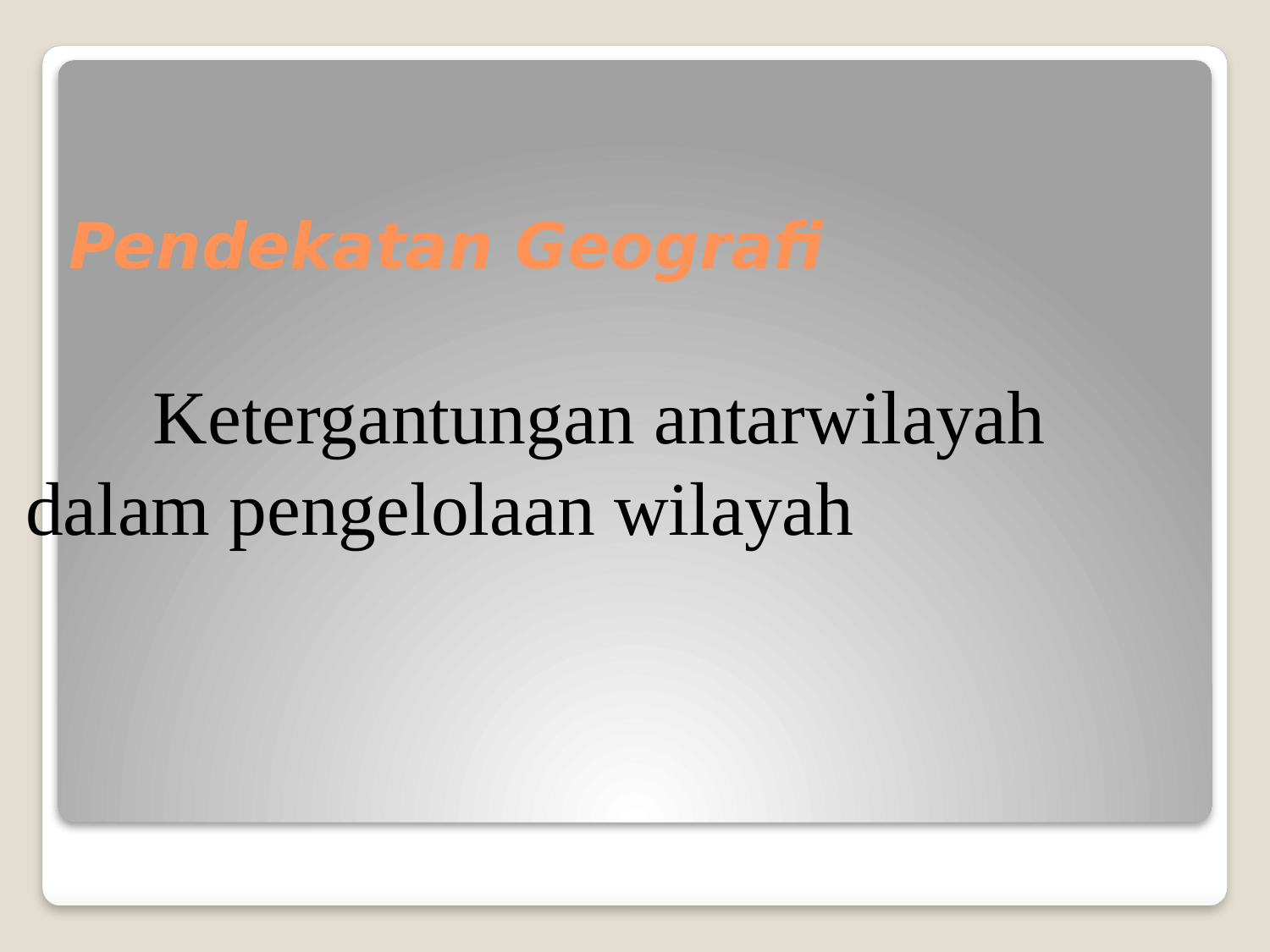

# Pendekatan Geografi

Ketergantungan antarwilayah   dalam pengelolaan wilayah